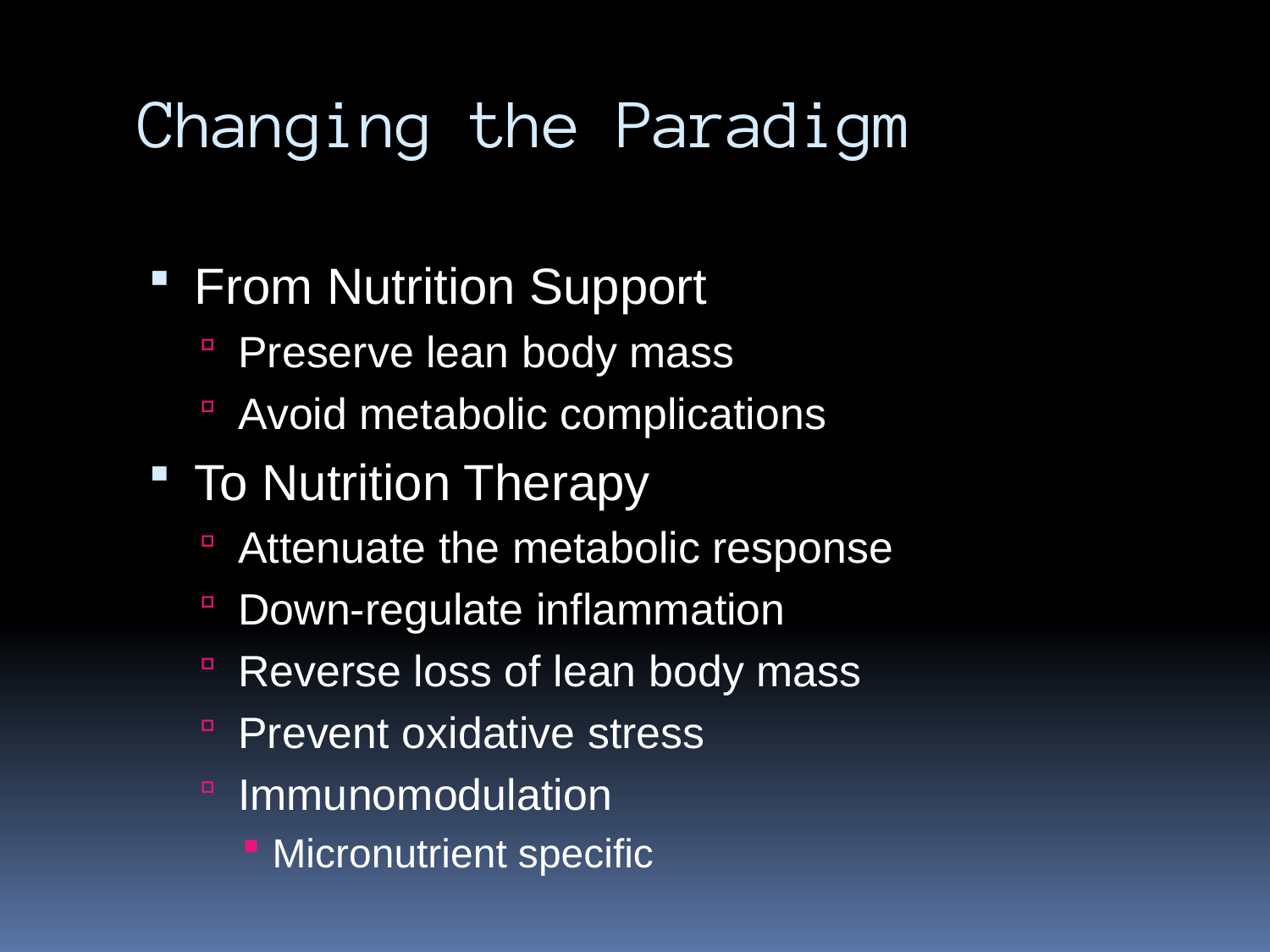

# Changing the Paradigm
From Nutrition Support
Preserve lean body mass
Avoid metabolic complications
To Nutrition Therapy
Attenuate the metabolic response
Down-regulate inflammation
Reverse loss of lean body mass
Prevent oxidative stress
Immunomodulation
Micronutrient specific